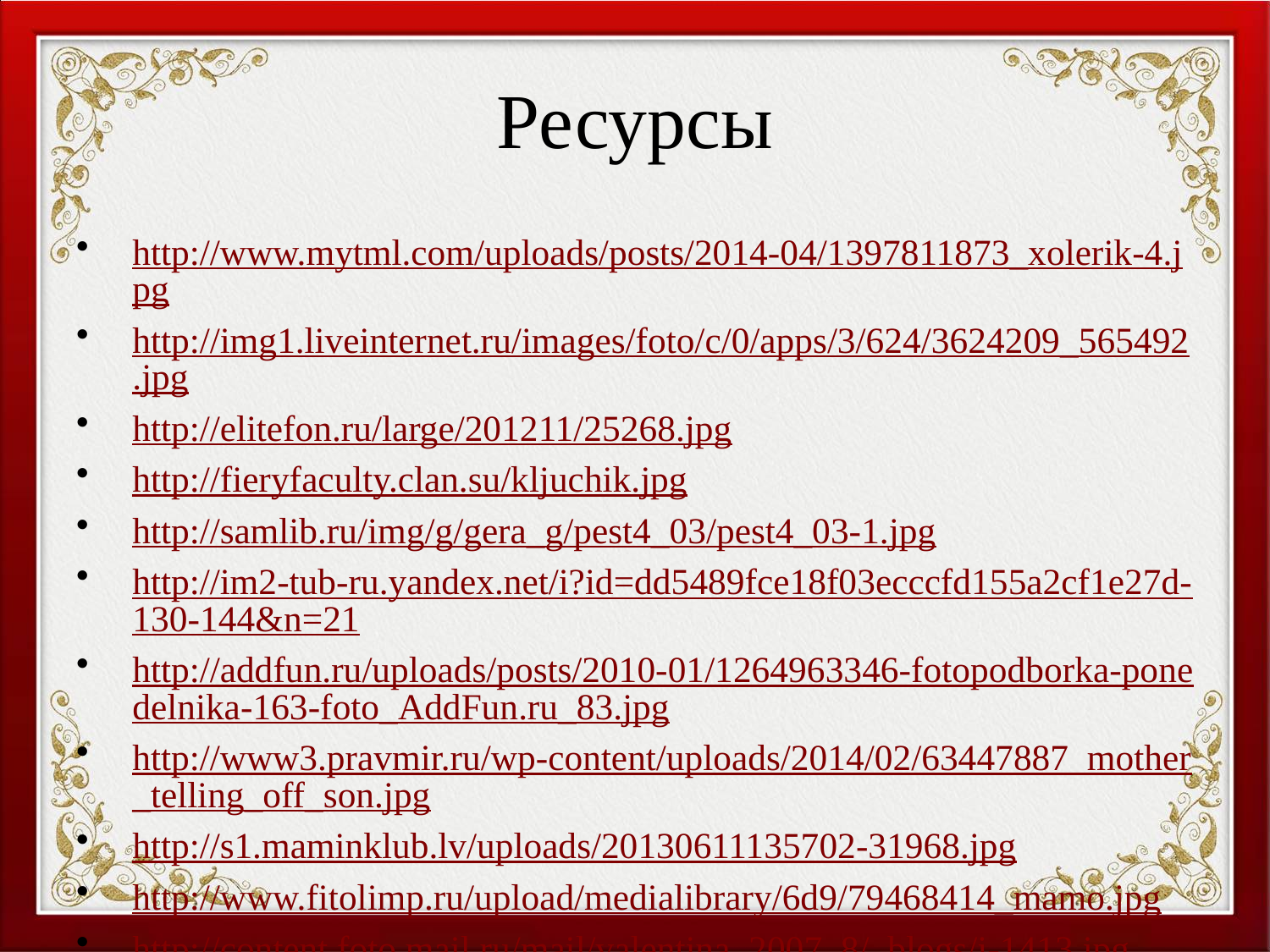

# Ресурсы
http://www.mytml.com/uploads/posts/2014-04/1397811873_xolerik-4.jpg
http://img1.liveinternet.ru/images/foto/c/0/apps/3/624/3624209_565492.jpg
http://elitefon.ru/large/201211/25268.jpg
http://fieryfaculty.clan.su/kljuchik.jpg
http://samlib.ru/img/g/gera_g/pest4_03/pest4_03-1.jpg
http://im2-tub-ru.yandex.net/i?id=dd5489fce18f03ecccfd155a2cf1e27d-130-144&n=21
http://addfun.ru/uploads/posts/2010-01/1264963346-fotopodborka-ponedelnika-163-foto_AddFun.ru_83.jpg
http://www3.pravmir.ru/wp-content/uploads/2014/02/63447887_mother_telling_off_son.jpg
http://s1.maminklub.lv/uploads/20130611135702-31968.jpg
http://www.fitolimp.ru/upload/medialibrary/6d9/79468414_mamo.jpg
http://content.foto.mail.ru/mail/valentina_2007_8/_blogs/i-1413.jpg
http://www.tribune.by/wp-content/uploads/2012/06/%D1%81%D0%B5%D0%BC%D1%8C%D1%8F-%D1%81%D1%87%D0%B0%D1%81%D1%82%D1%8C%D0%B5-2.jpg